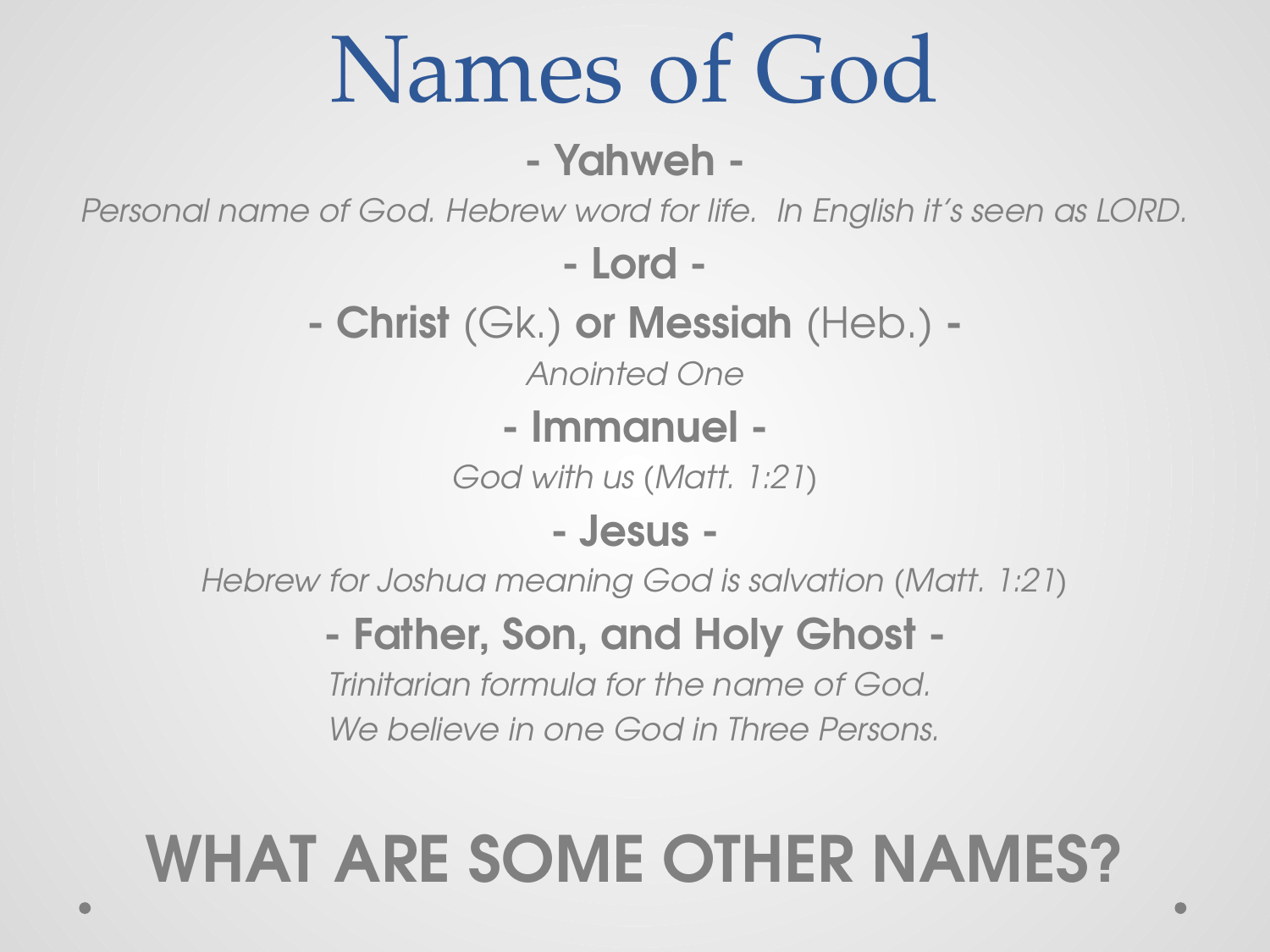

# Names of God
- Yahweh -
Personal name of God. Hebrew word for life.  In English it’s seen as LORD.
- Lord -
- Christ (Gk.) or Messiah (Heb.) -
Anointed One
- Immanuel -
God with us (Matt. 1:21)
- Jesus -
Hebrew for Joshua meaning God is salvation (Matt. 1:21)
- Father, Son, and Holy Ghost -
Trinitarian formula for the name of God.
We believe in one God in Three Persons.

WHAT ARE SOME OTHER NAMES?